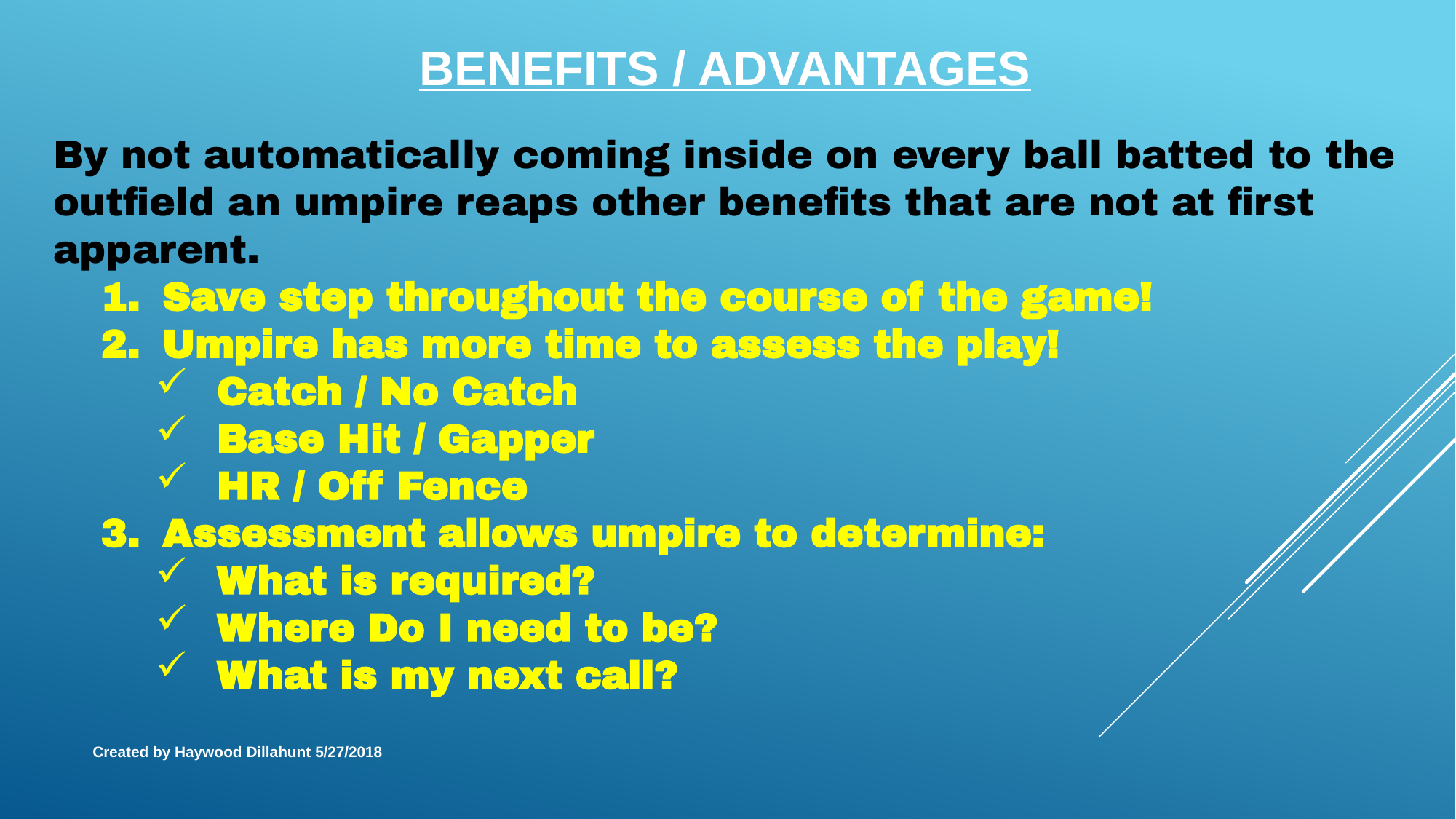

BENEFITS / ADVANTAGES
By not automatically coming inside on every ball batted to the outfield an umpire reaps other benefits that are not at first apparent.
Save step throughout the course of the game!
Umpire has more time to assess the play!
Catch / No Catch
Base Hit / Gapper
HR / Off Fence
Assessment allows umpire to determine:
What is required?
Where Do I need to be?
What is my next call?
Created by Haywood Dillahunt 5/27/2018